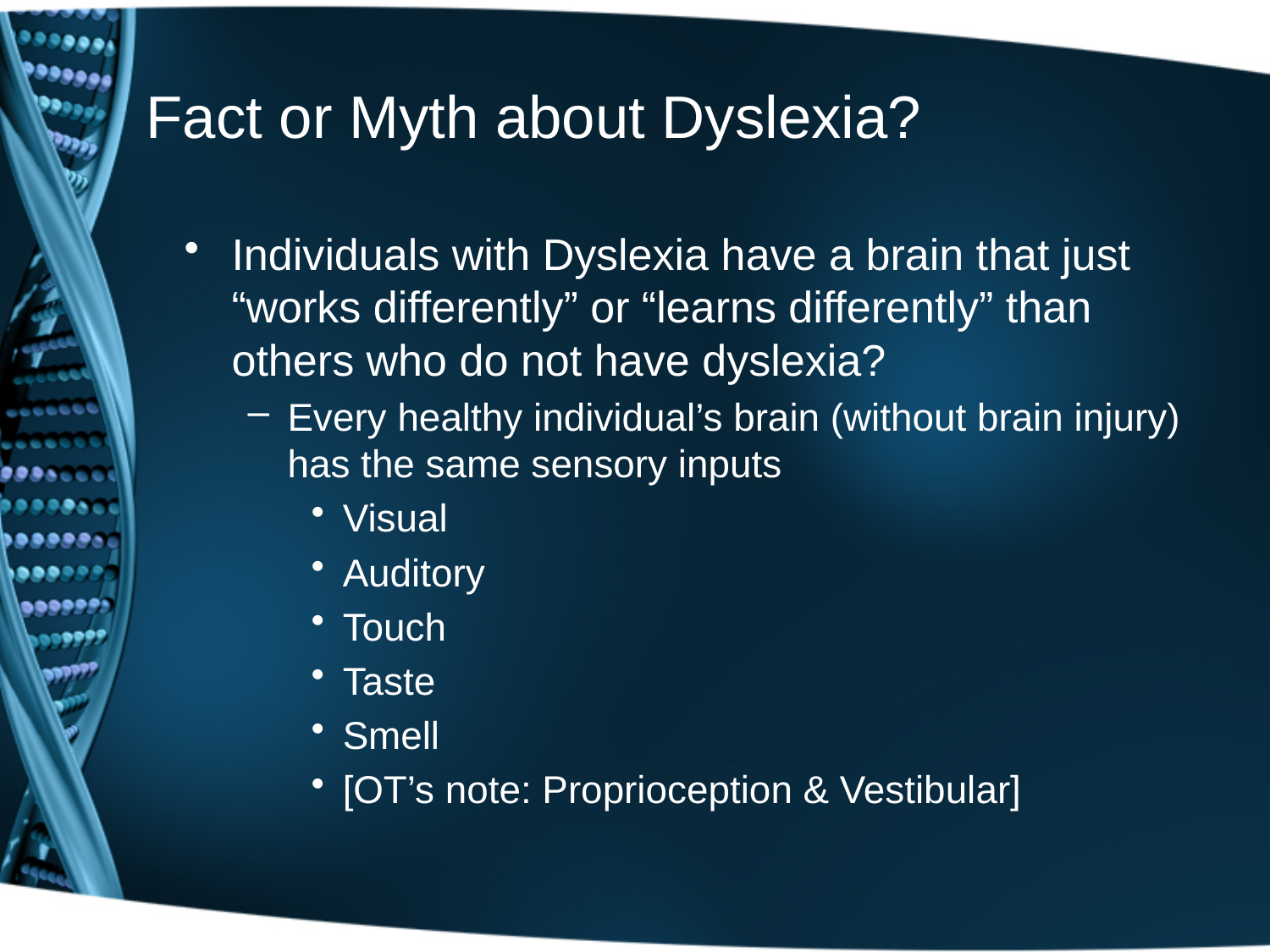

# Fact or Myth about Dyslexia?
Individuals with Dyslexia have a brain that just “works differently” or “learns differently” than others who do not have dyslexia?
Every healthy individual’s brain (without brain injury) has the same sensory inputs
Visual
Auditory
Touch
Taste
Smell
[OT’s note: Proprioception & Vestibular]